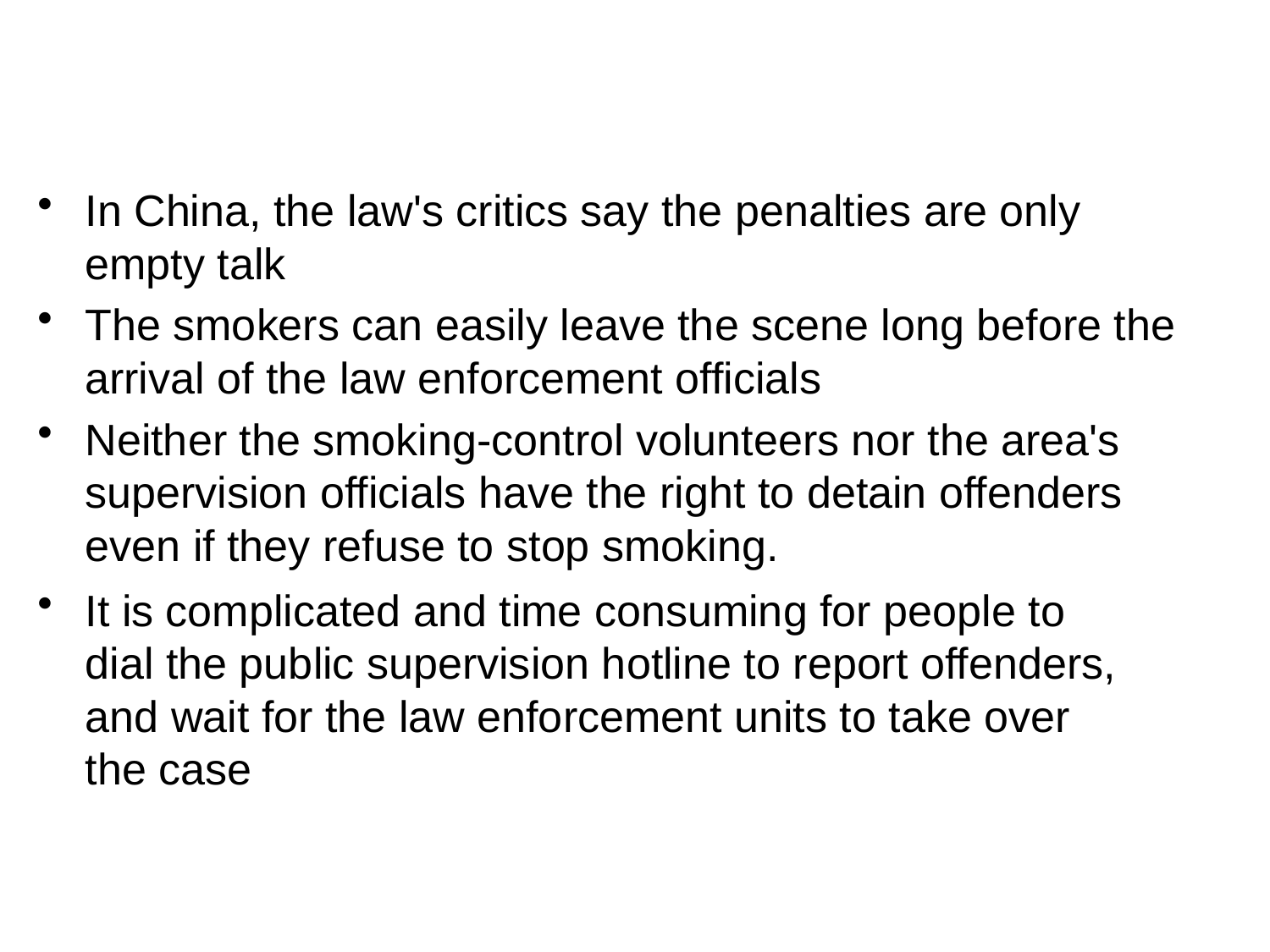

#
In China, the law's critics say the penalties are only empty talk
The smokers can easily leave the scene long before the arrival of the law enforcement officials
Neither the smoking-control volunteers nor the area's supervision officials have the right to detain offenders even if they refuse to stop smoking.
It is complicated and time consuming for people to dial the public supervision hotline to report offenders, and wait for the law enforcement units to take over the case